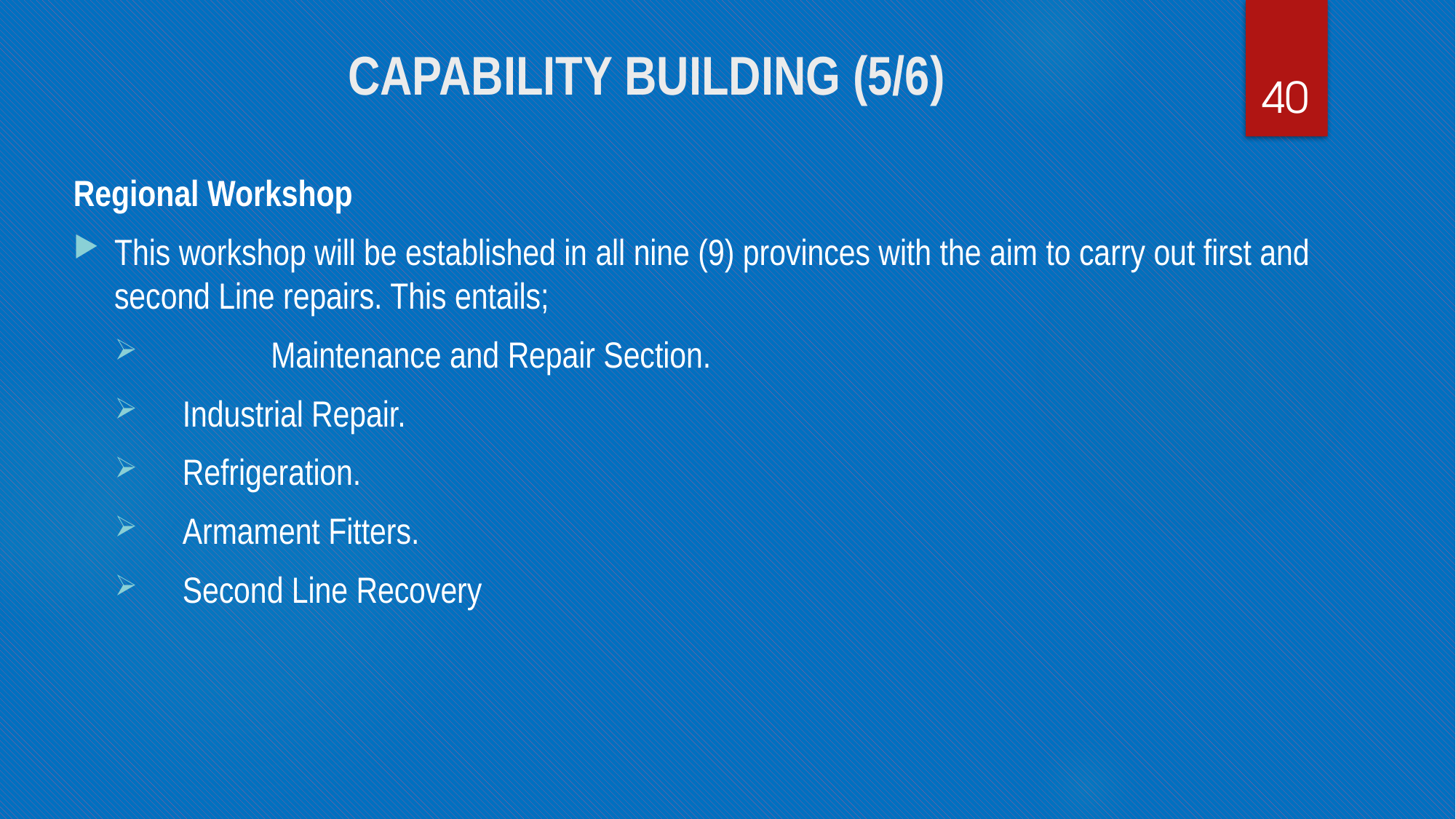

# CAPABILITY BUILDING (5/6)
40
Regional Workshop
This workshop will be established in all nine (9) provinces with the aim to carry out first and second Line repairs. This entails;
	Maintenance and Repair Section.
Industrial Repair.
Refrigeration.
Armament Fitters.
Second Line Recovery